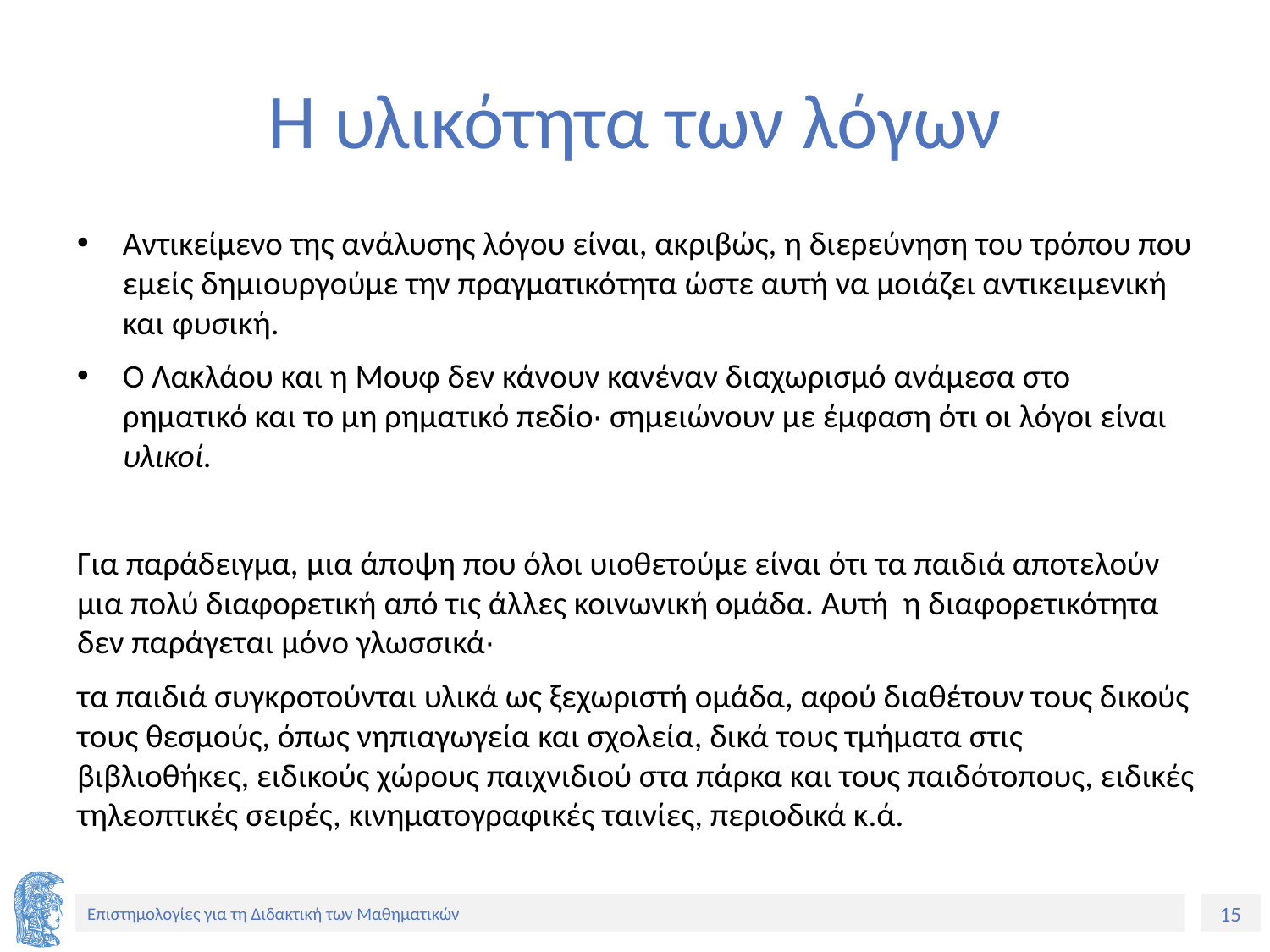

# Η υλικότητα των λόγων
Αντικείμενο της ανάλυσης λόγου είναι, ακριβώς, η διερεύνηση του τρόπου που εμείς δημιουργούμε την πραγματικότητα ώστε αυτή να μοιάζει αντικειμενική και φυσική.
Ο Λακλάου και η Μουφ δεν κάνουν κανέναν διαχωρισμό ανάμεσα στο ρηματικό και το μη ρηματικό πεδίο∙ σημειώνουν με έμφαση ότι οι λόγοι είναι υλικοί.

Για παράδειγμα, μια άποψη που όλοι υιοθετούμε είναι ότι τα παιδιά αποτελούν μια πολύ διαφορετική από τις άλλες κοινωνική ομάδα. Αυτή  η διαφορετικότητα δεν παράγεται μόνο γλωσσικά∙
τα παιδιά συγκροτούνται υλικά ως ξεχωριστή ομάδα, αφού διαθέτουν τους δικούς τους θεσμούς, όπως νηπιαγωγεία και σχολεία, δικά τους τμήματα στις βιβλιοθήκες, ειδικούς χώρους παιχνιδιού στα πάρκα και τους παιδότοπους, ειδικές τηλεοπτικές σειρές, κινηματογραφικές ταινίες, περιοδικά κ.ά.